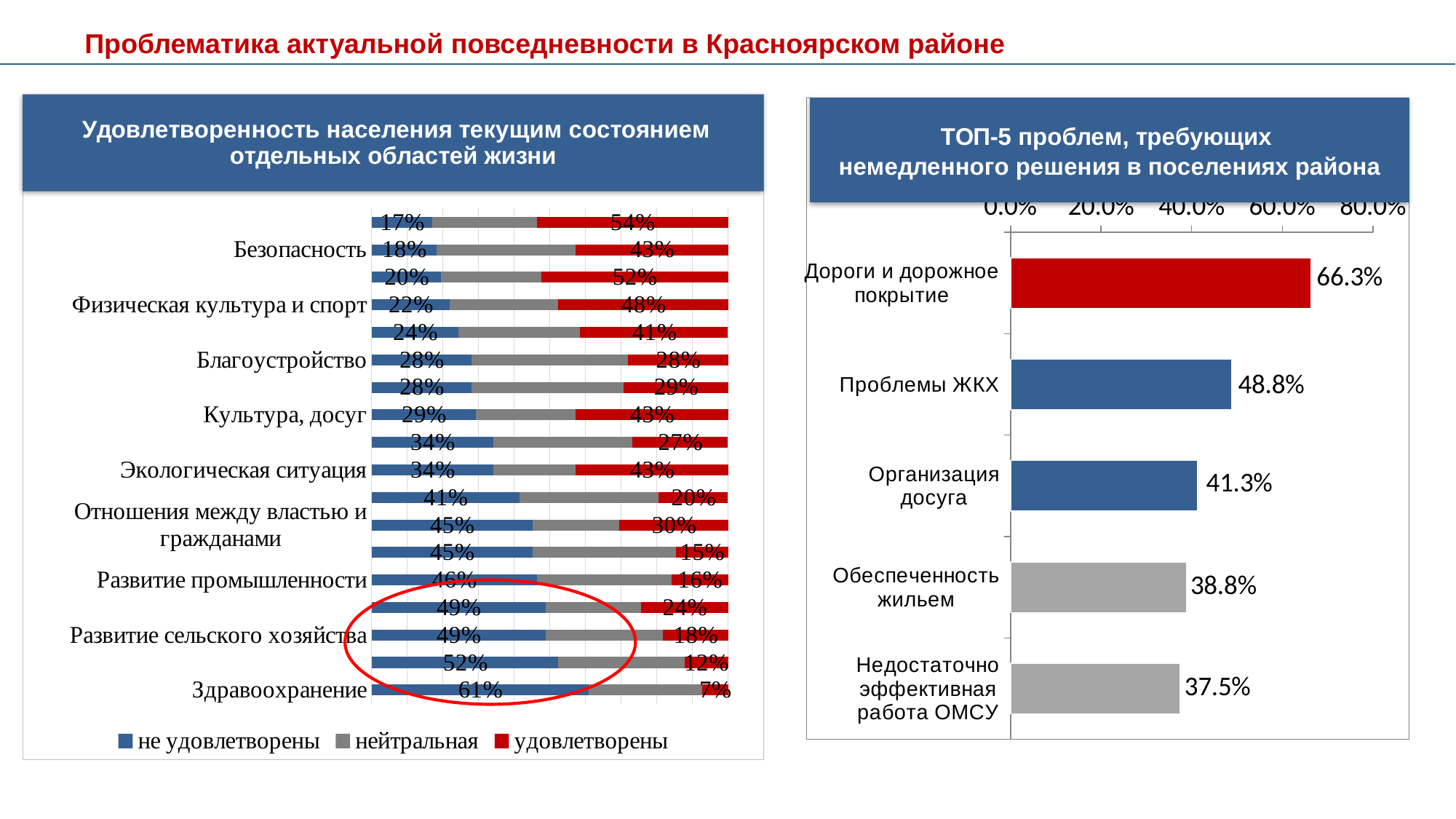

Проблематика актуальной повседневности в Красноярском районе

### Chart

| Category | не удовлетворены | нейтральная | удовлетворены |
|---|---|---|---|
| Здравоохранение | 0.6097560975609759 | 0.3170731707317073 | 0.07317073170731707 |
| Уровень доходов | 0.5243902439024387 | 0.35365853658536583 | 0.1219512195121951 |
| Развитие сельского хозяйства | 0.48780487804878075 | 0.329268292682927 | 0.1829268292682927 |
| Дороги и транспортная обеспеченность | 0.48780487804878075 | 0.2682926829268293 | 0.24390243902439043 |
| Развитие промышленности | 0.46341463414634165 | 0.37804878048780516 | 0.15853658536585374 |
| Услуги ЖКХ | 0.4512195121951218 | 0.402439024390244 | 0.14634146341463425 |
| Отношения между властью и гражданами | 0.4512195121951218 | 0.24390243902439043 | 0.30487804878048796 |
| Занятость | 0.4146341463414634 | 0.3902439024390244 | 0.1951219512195121 |
| Экологическая ситуация | 0.34146341463414637 | 0.23170731707317074 | 0.42682926829268336 |
| Жилищные условия | 0.34146341463414637 | 0.3902439024390244 | 0.2682926829268293 |
| Культура, досуг | 0.2926829268292686 | 0.280487804878049 | 0.42682926829268336 |
| Предпринимательский климат | 0.280487804878049 | 0.42682926829268336 | 0.2926829268292686 |
| Благоустройство | 0.280487804878049 | 0.4390243902439028 | 0.280487804878049 |
| Рынки, товары и услуги | 0.24390243902439043 | 0.34146341463414637 | 0.4146341463414634 |
| Физическая культура и спорт | 0.2195121951219514 | 0.30487804878048796 | 0.47560975609756095 |
| Сохранение природного и исторического наследия | 0.1951219512195121 | 0.280487804878049 | 0.5243902439024387 |
| Безопасность | 0.1829268292682927 | 0.3902439024390244 | 0.42682926829268336 |
| Образование | 0.1707317073170732 | 0.2926829268292686 | 0.5365853658536581 |

### Chart

| Category |  |
|---|---|
| Дороги и дорожное покрытие | 0.663 |
| Проблемы ЖКХ | 0.488 |
| Организация досуга | 0.413 |
| Обеспеченность жильем | 0.388 |
| Недостаточно эффективная работа ОМСУ | 0.375 |